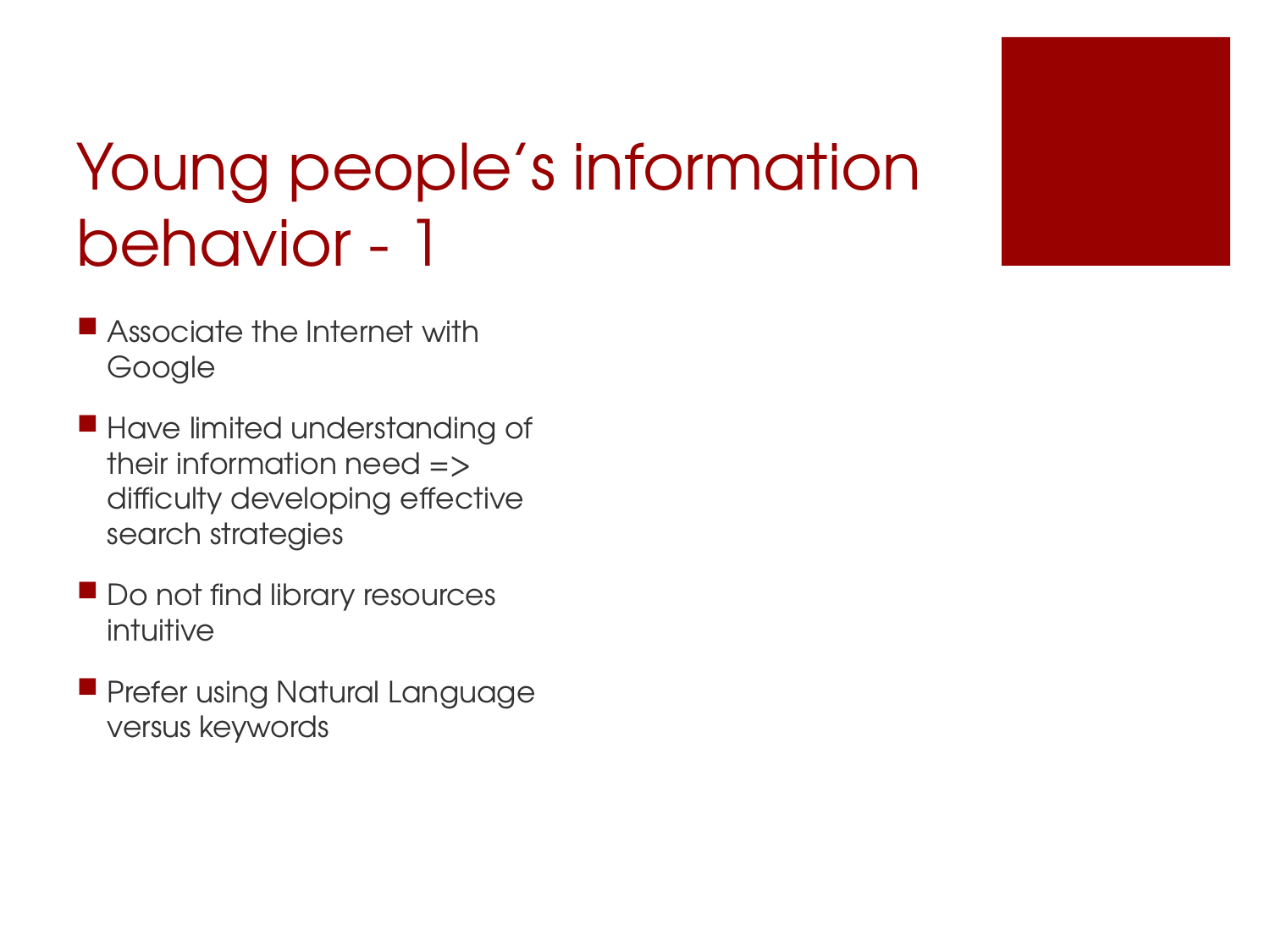

# Young people’s information behavior - 1
Associate the Internet with Google
Have limited understanding of their information need => difficulty developing effective search strategies
Do not find library resources intuitive
Prefer using Natural Language versus keywords